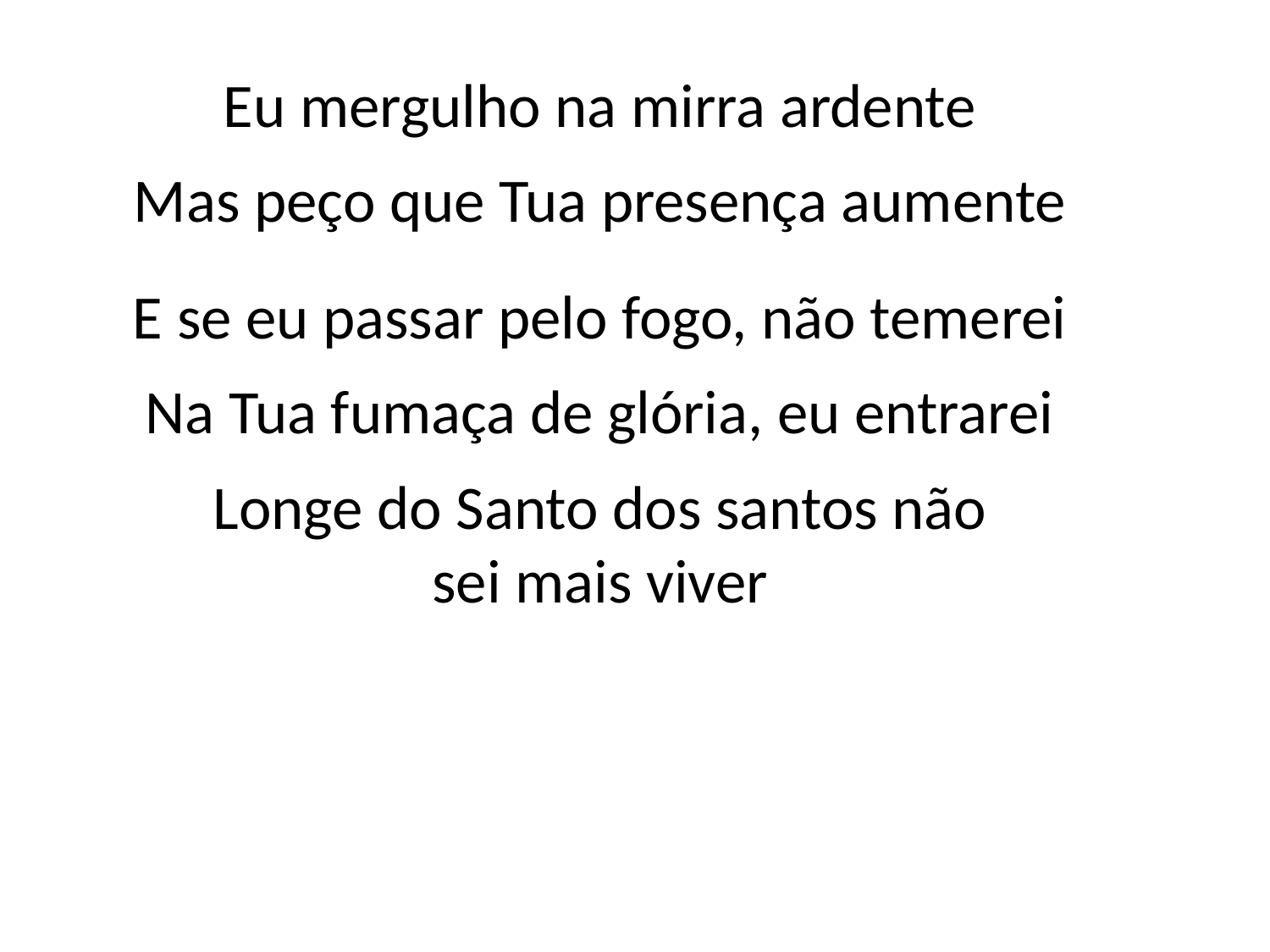

Eu mergulho na mirra ardente

Mas peço que Tua presença aumente

E se eu passar pelo fogo, não temerei

Na Tua fumaça de glória, eu entrarei

Longe do Santo dos santos não
sei mais viver

#